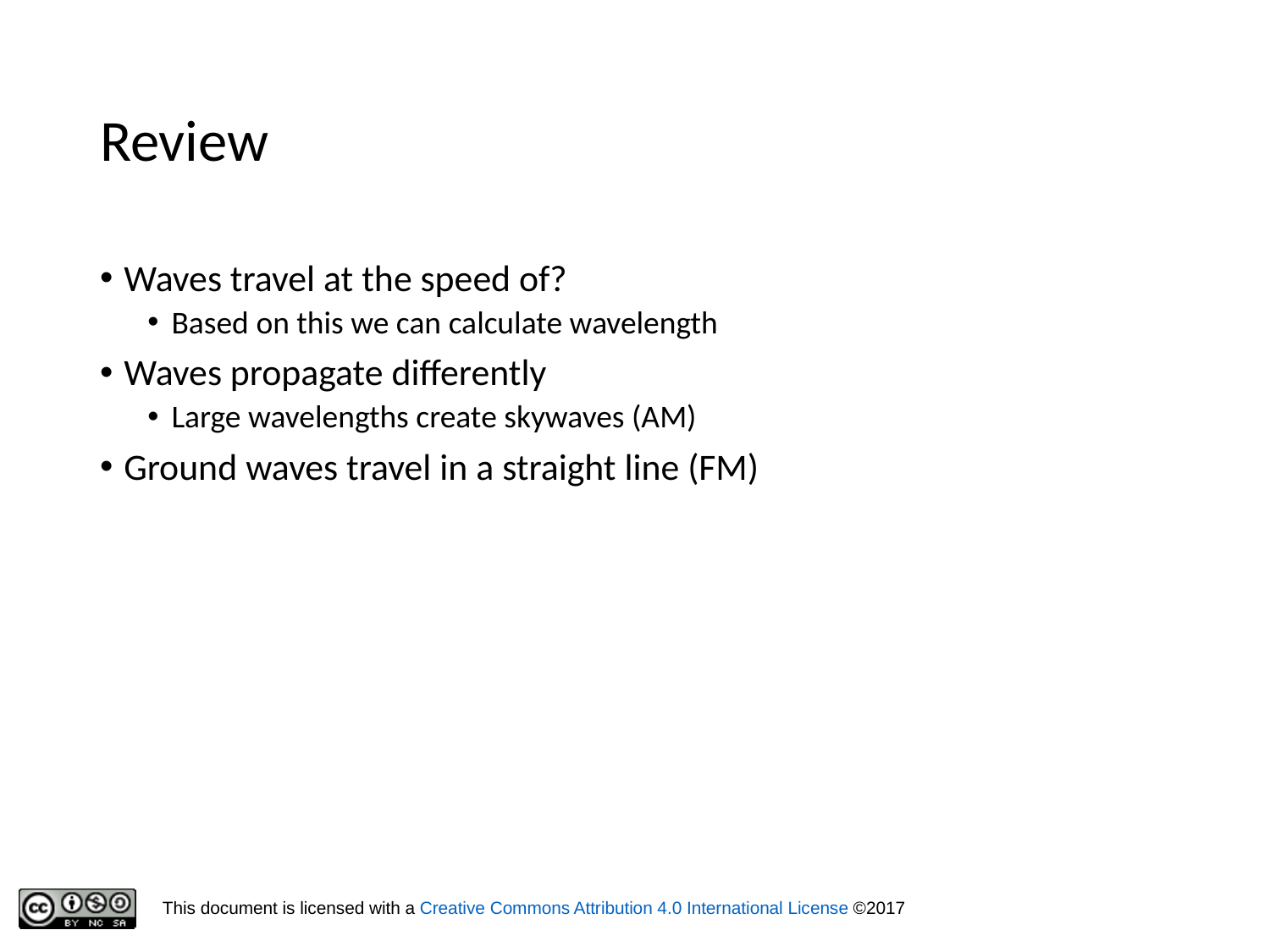

# Review
Waves travel at the speed of?
Based on this we can calculate wavelength
Waves propagate differently
Large wavelengths create skywaves (AM)
Ground waves travel in a straight line (FM)